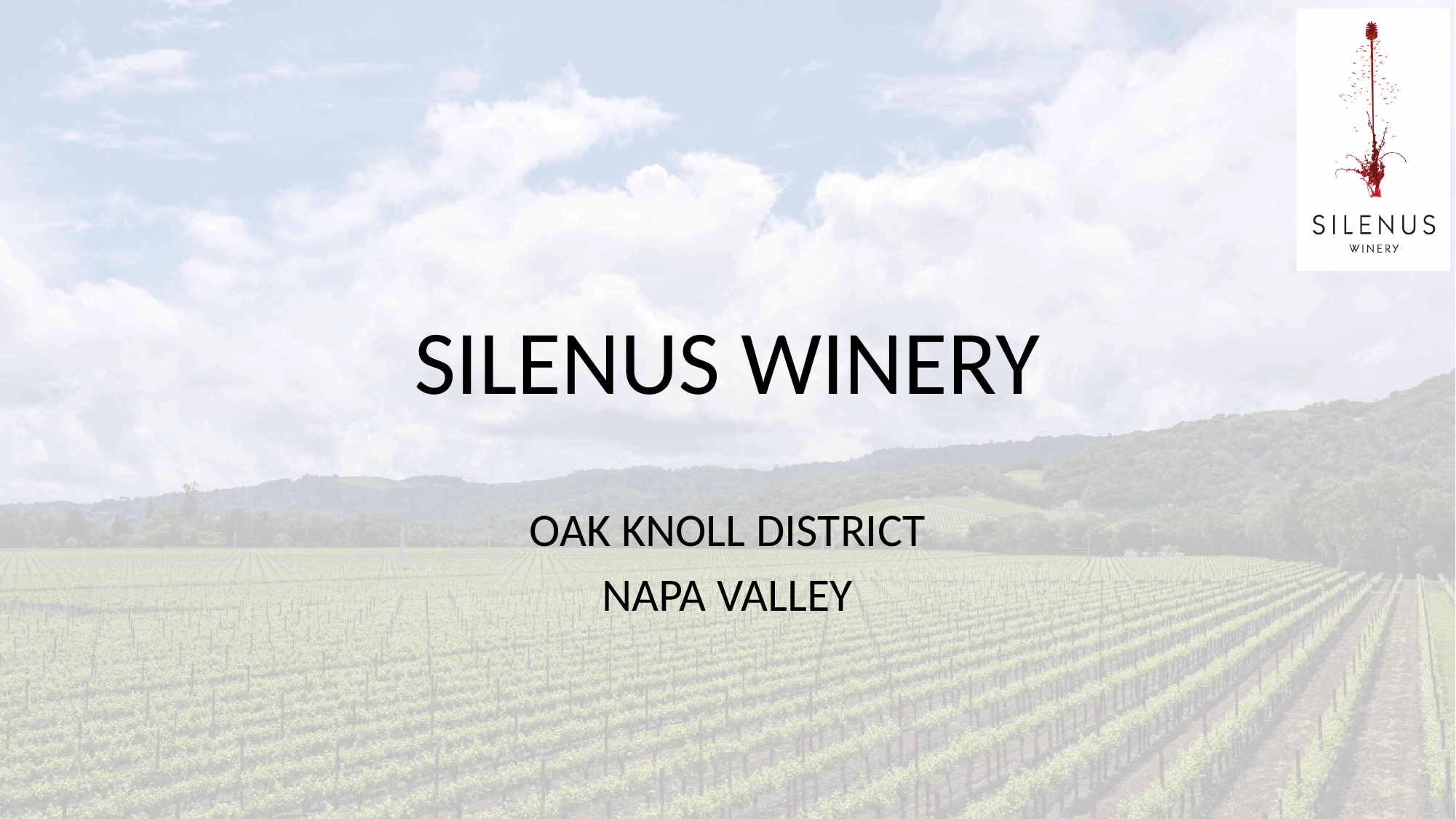

# SILENUS WINERY

OAK KNOLL DISTRICT
NAPA VALLEY